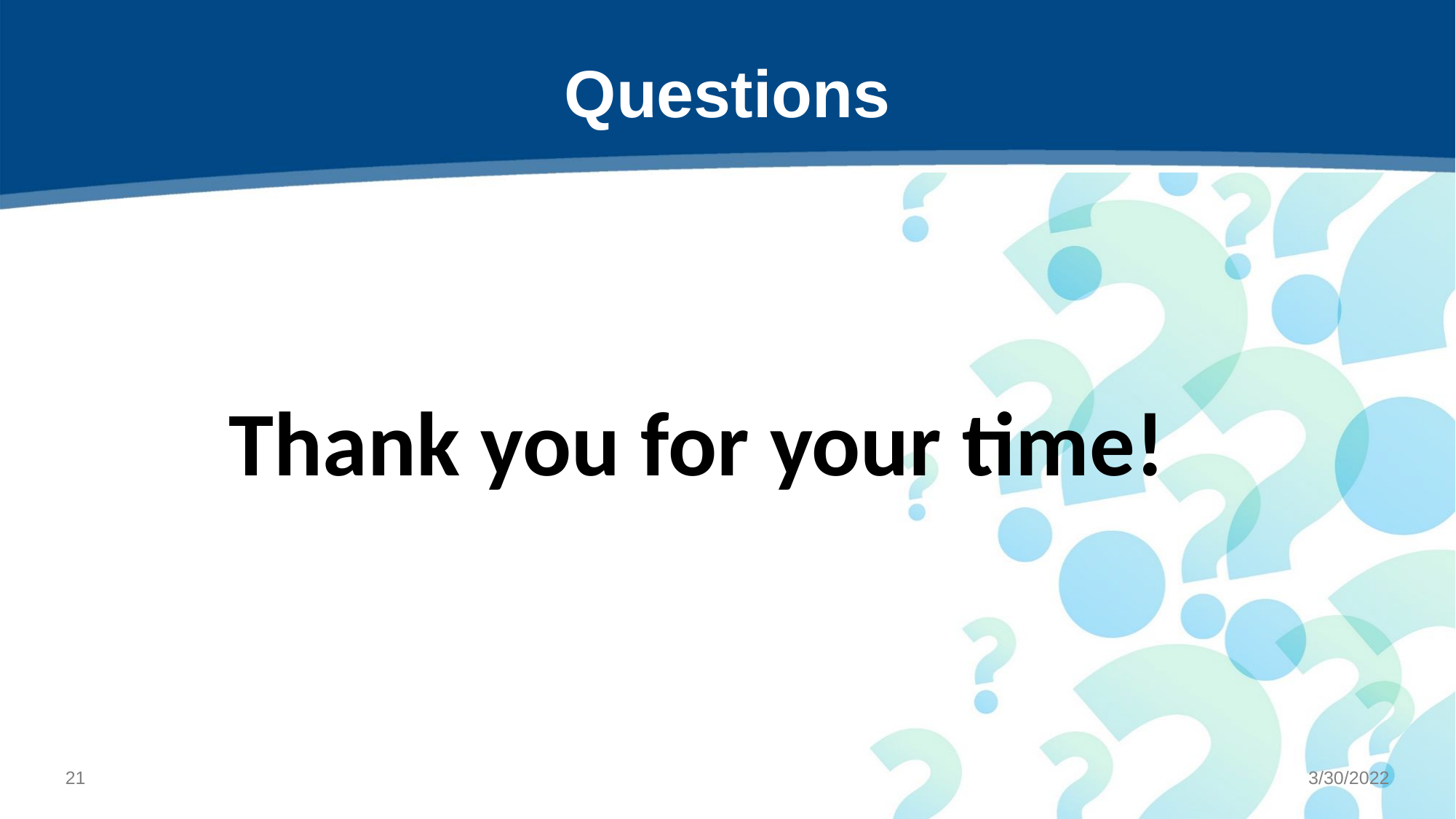

# Questions
Thank you for your time!
21
3/30/2022